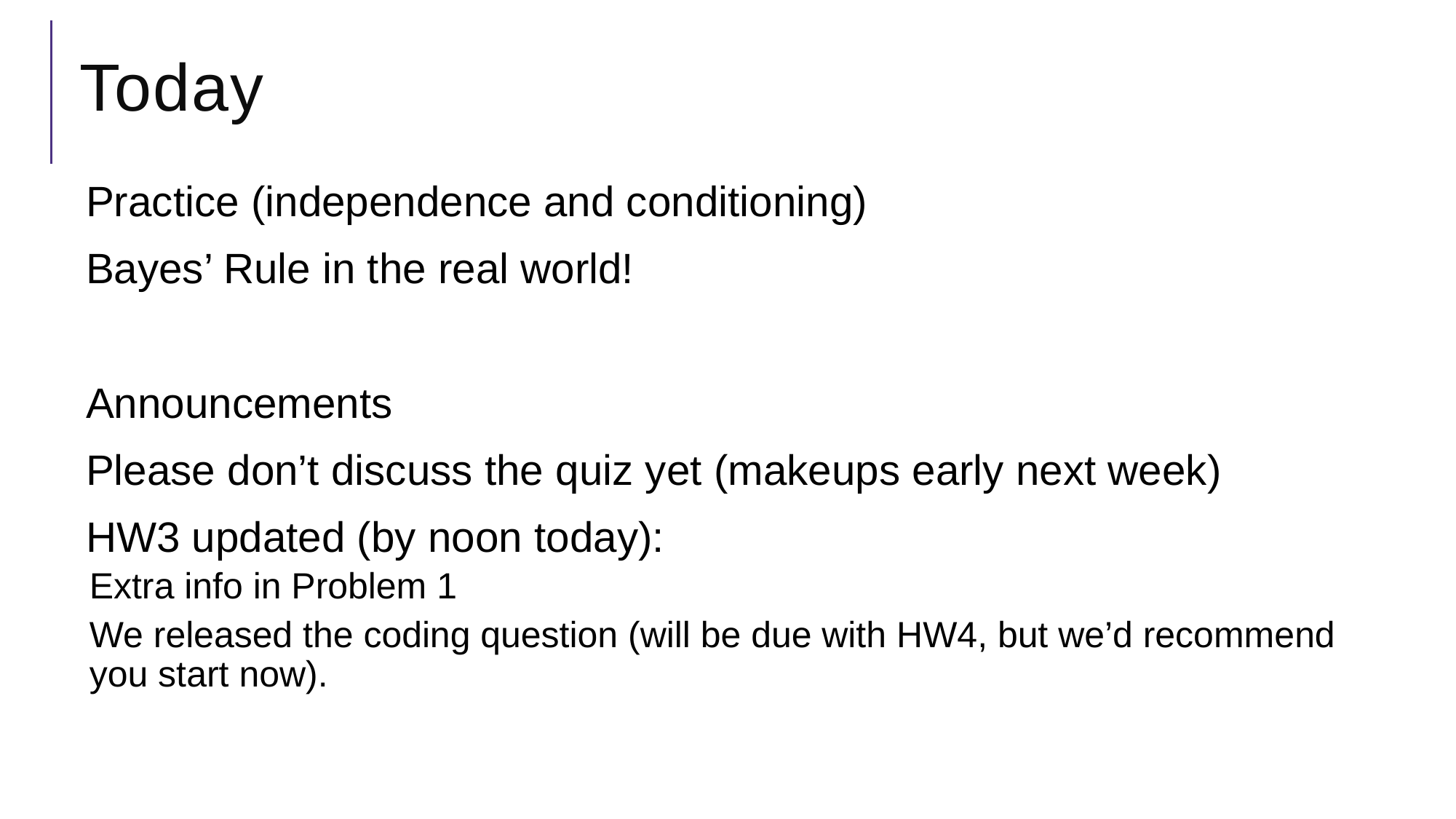

# Today
Practice (independence and conditioning)
Bayes’ Rule in the real world!

Announcements
Please don’t discuss the quiz yet (makeups early next week)
HW3 updated (by noon today):
Extra info in Problem 1
We released the coding question (will be due with HW4, but we’d recommend you start now).